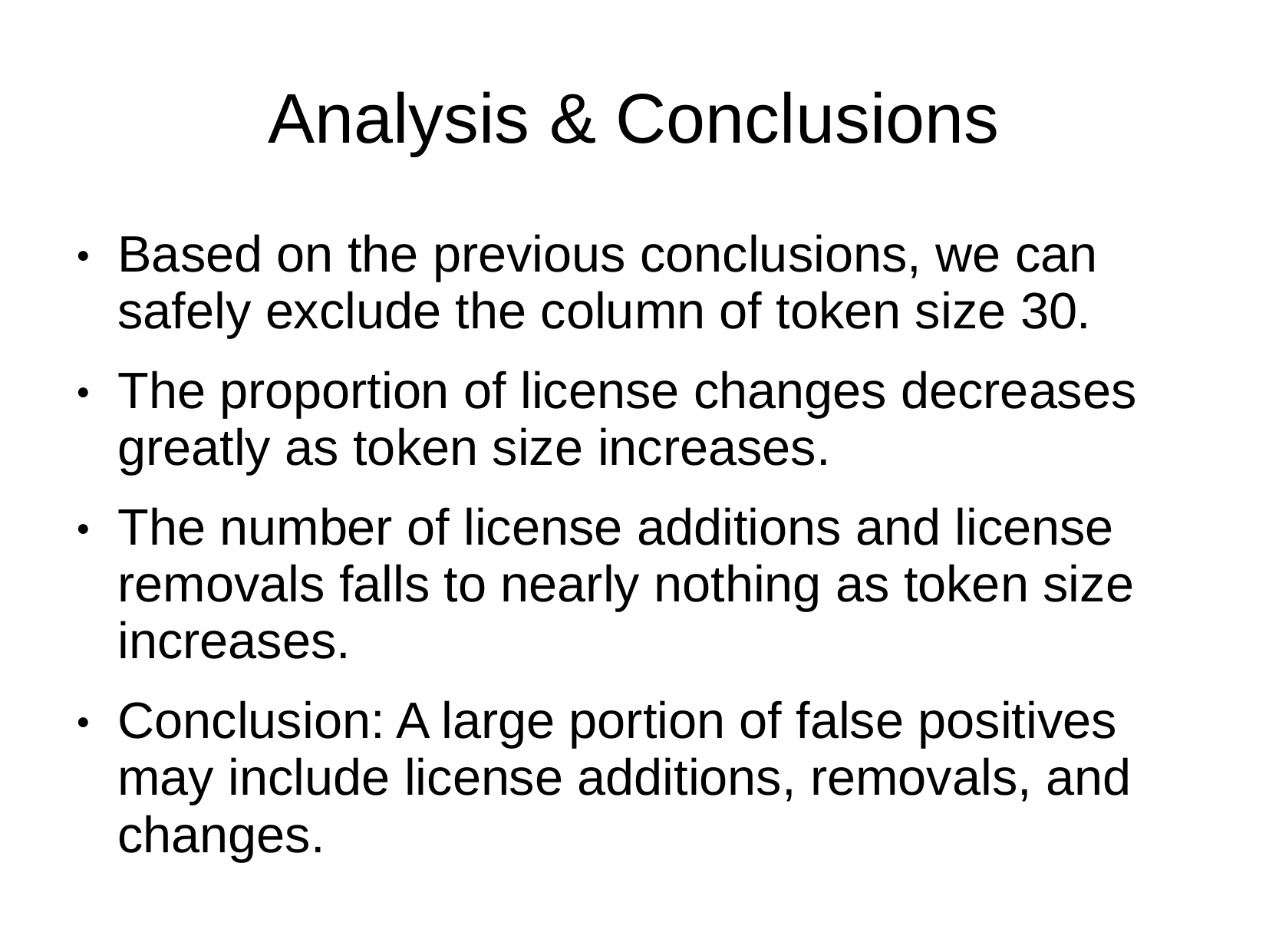

Analysis & Conclusions
Based on the previous conclusions, we can safely exclude the column of token size 30.
The proportion of license changes decreases greatly as token size increases.
The number of license additions and license removals falls to nearly nothing as token size increases.
Conclusion: A large portion of false positives may include license additions, removals, and changes.